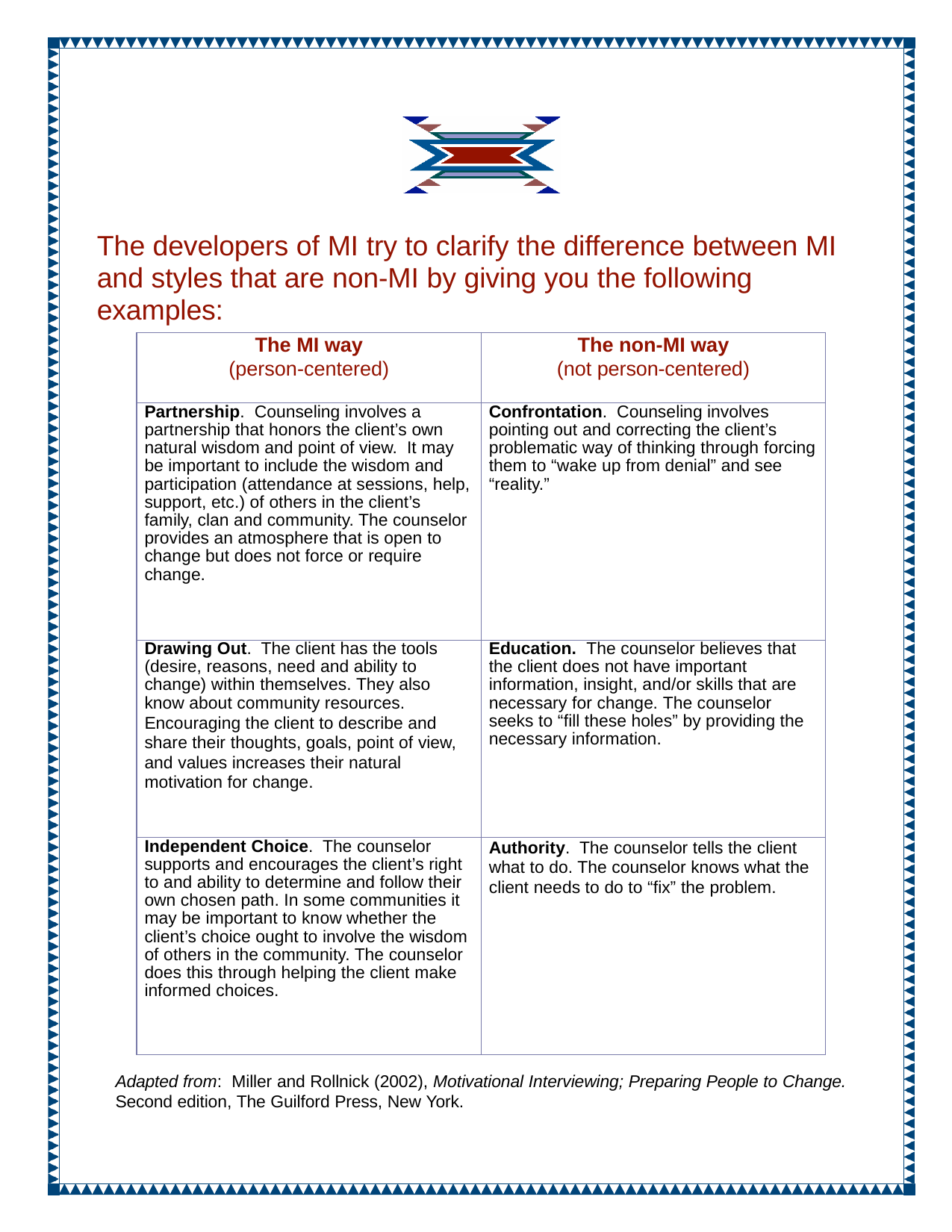

# The developers of MI try to clarify the difference between MI and styles that are non-MI by giving you the following examples:
| The MI way (person-centered) | The non-MI way (not person-centered) |
| --- | --- |
| Partnership. Counseling involves a partnership that honors the client’s own natural wisdom and point of view. It may be important to include the wisdom and participation (attendance at sessions, help, support, etc.) of others in the client’s family, clan and community. The counselor provides an atmosphere that is open to change but does not force or require change. | Confrontation. Counseling involves pointing out and correcting the client’s problematic way of thinking through forcing them to “wake up from denial” and see “reality.” |
| Drawing Out. The client has the tools (desire, reasons, need and ability to change) within themselves. They also know about community resources. Encouraging the client to describe and share their thoughts, goals, point of view, and values increases their natural motivation for change. | Education. The counselor believes that the client does not have important information, insight, and/or skills that are necessary for change. The counselor seeks to “fill these holes” by providing the necessary information. |
| Independent Choice. The counselor supports and encourages the client’s right to and ability to determine and follow their own chosen path. In some communities it may be important to know whether the client’s choice ought to involve the wisdom of others in the community. The counselor does this through helping the client make informed choices. | Authority. The counselor tells the client what to do. The counselor knows what the client needs to do to “fix” the problem. |
Adapted from:  Miller and Rollnick (2002), Motivational Interviewing; Preparing People to Change.
Second edition, The Guilford Press, New York.